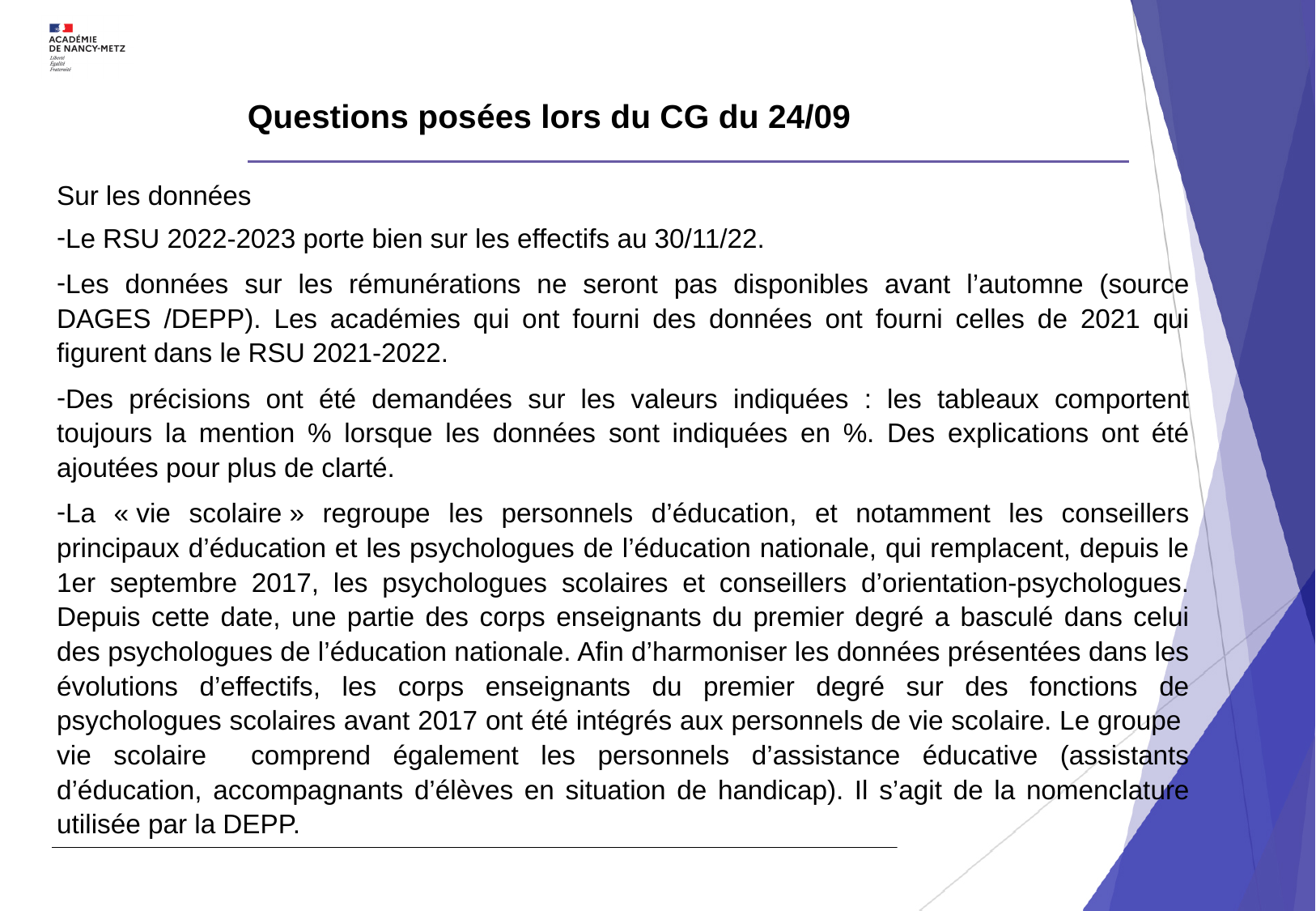

# Questions posées lors du CG du 24/09
Sur les données
Le RSU 2022-2023 porte bien sur les effectifs au 30/11/22.
Les données sur les rémunérations ne seront pas disponibles avant l’automne (source DAGES /DEPP). Les académies qui ont fourni des données ont fourni celles de 2021 qui figurent dans le RSU 2021-2022.
Des précisions ont été demandées sur les valeurs indiquées : les tableaux comportent toujours la mention % lorsque les données sont indiquées en %. Des explications ont été ajoutées pour plus de clarté.
La « vie scolaire » regroupe les personnels d’éducation, et notamment les conseillers principaux d’éducation et les psychologues de l’éducation nationale, qui remplacent, depuis le 1er septembre 2017, les psychologues scolaires et conseillers d’orientation-psychologues. Depuis cette date, une partie des corps enseignants du premier degré a basculé dans celui des psychologues de l’éducation nationale. Afin d’harmoniser les données présentées dans les évolutions d’effectifs, les corps enseignants du premier degré sur des fonctions de psychologues scolaires avant 2017 ont été intégrés aux personnels de vie scolaire. Le groupe  vie scolaire  comprend également les personnels d’assistance éducative (assistants d’éducation, accompagnants d’élèves en situation de handicap). Il s’agit de la nomenclature utilisée par la DEPP.